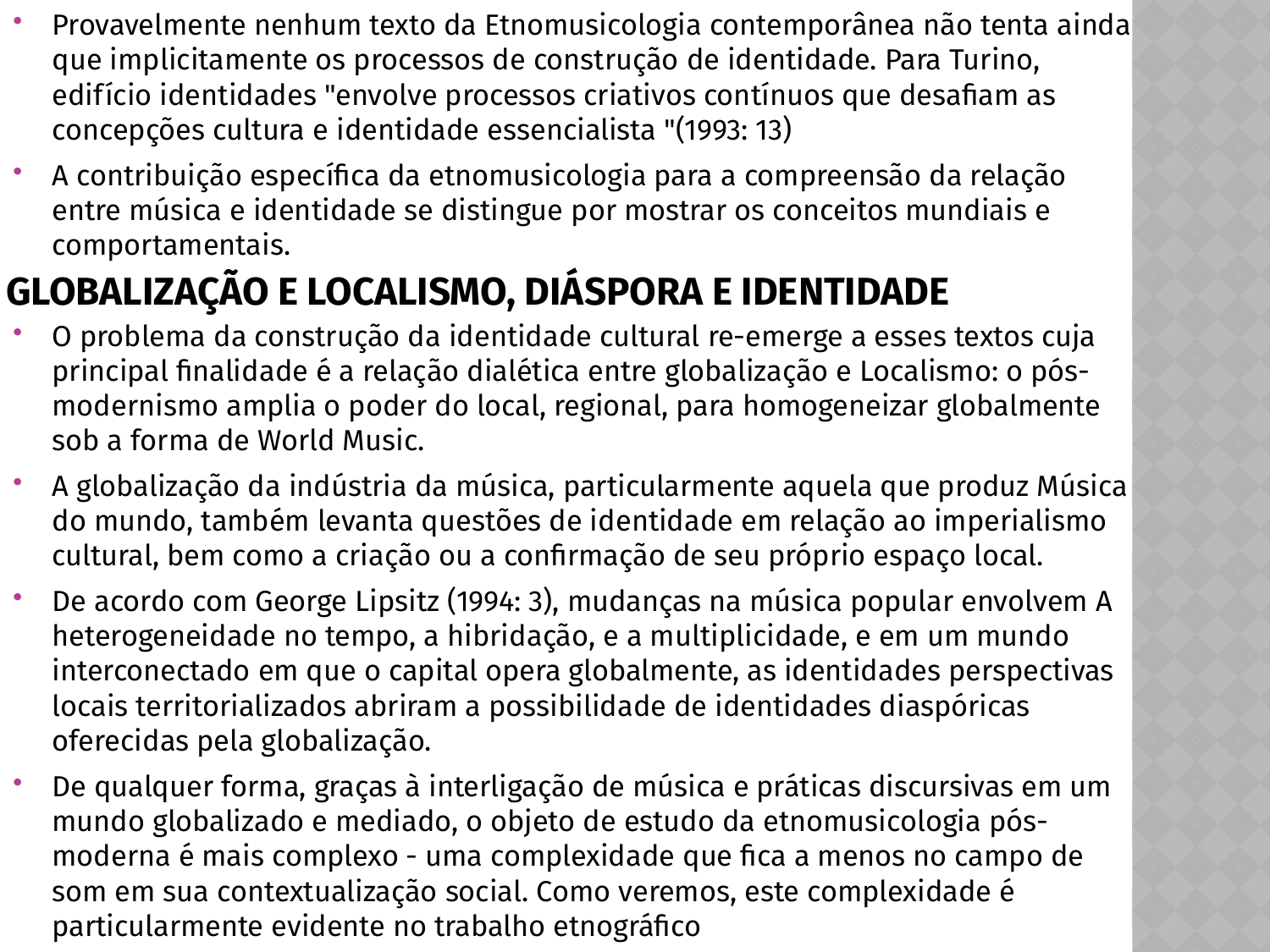

Provavelmente nenhum texto da Etnomusicologia contemporânea não tenta ainda que implicitamente os processos de construção de identidade. Para Turino, edifício identidades "envolve processos criativos contínuos que desafiam as concepções cultura e identidade essencialista "(1993: 13)
A contribuição específica da etnomusicologia para a compreensão da relação entre música e identidade se distingue por mostrar os conceitos mundiais e comportamentais.

O problema da construção da identidade cultural re-emerge a esses textos cuja principal finalidade é a relação dialética entre globalização e Localismo: o pós-modernismo amplia o poder do local, regional, para homogeneizar globalmente sob a forma de World Music.
A globalização da indústria da música, particularmente aquela que produz Música do mundo, também levanta questões de identidade em relação ao imperialismo cultural, bem como a criação ou a confirmação de seu próprio espaço local.
De acordo com George Lipsitz (1994: 3), mudanças na música popular envolvem A heterogeneidade no tempo, a hibridação, e a multiplicidade, e em um mundo interconectado em que o capital opera globalmente, as identidades perspectivas locais territorializados abriram a possibilidade de identidades diaspóricas oferecidas pela globalização.
De qualquer forma, graças à interligação de música e práticas discursivas em um mundo globalizado e mediado, o objeto de estudo da etnomusicologia pós-moderna é mais complexo - uma complexidade que fica a menos no campo de som em sua contextualização social. Como veremos, este complexidade é particularmente evidente no trabalho etnográfico

# Globalização e localismo, diáspora e identidade